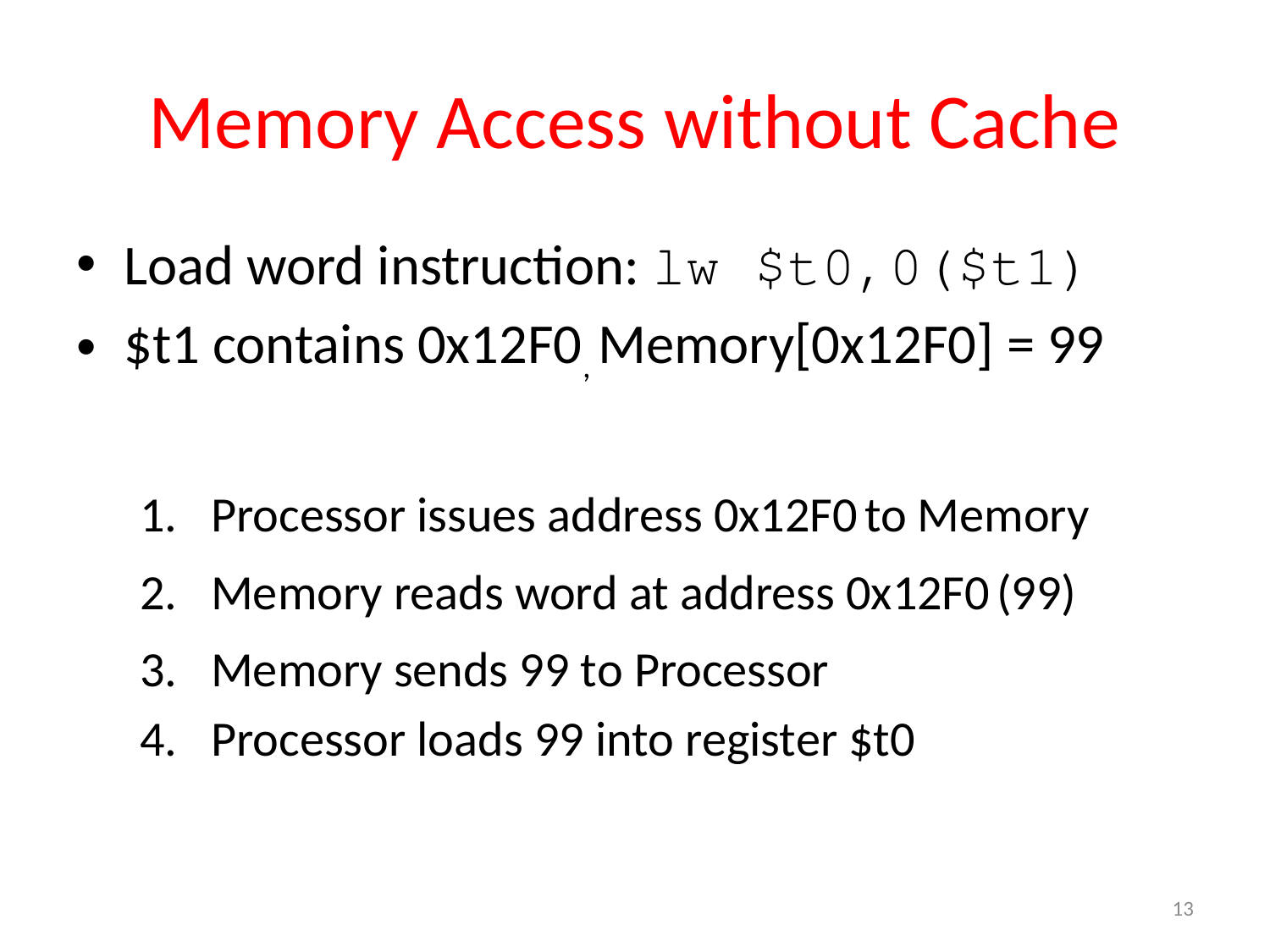

# Memory Access without Cache
Load word instruction: lw $t0,0($t1)
$t1 contains 0x12F0, Memory[0x12F0] = 99

Processor issues address 0x12F0 to Memory
Memory reads word at address 0x12F0 (99)
Memory sends 99 to Processor
Processor loads 99 into register $t0
13